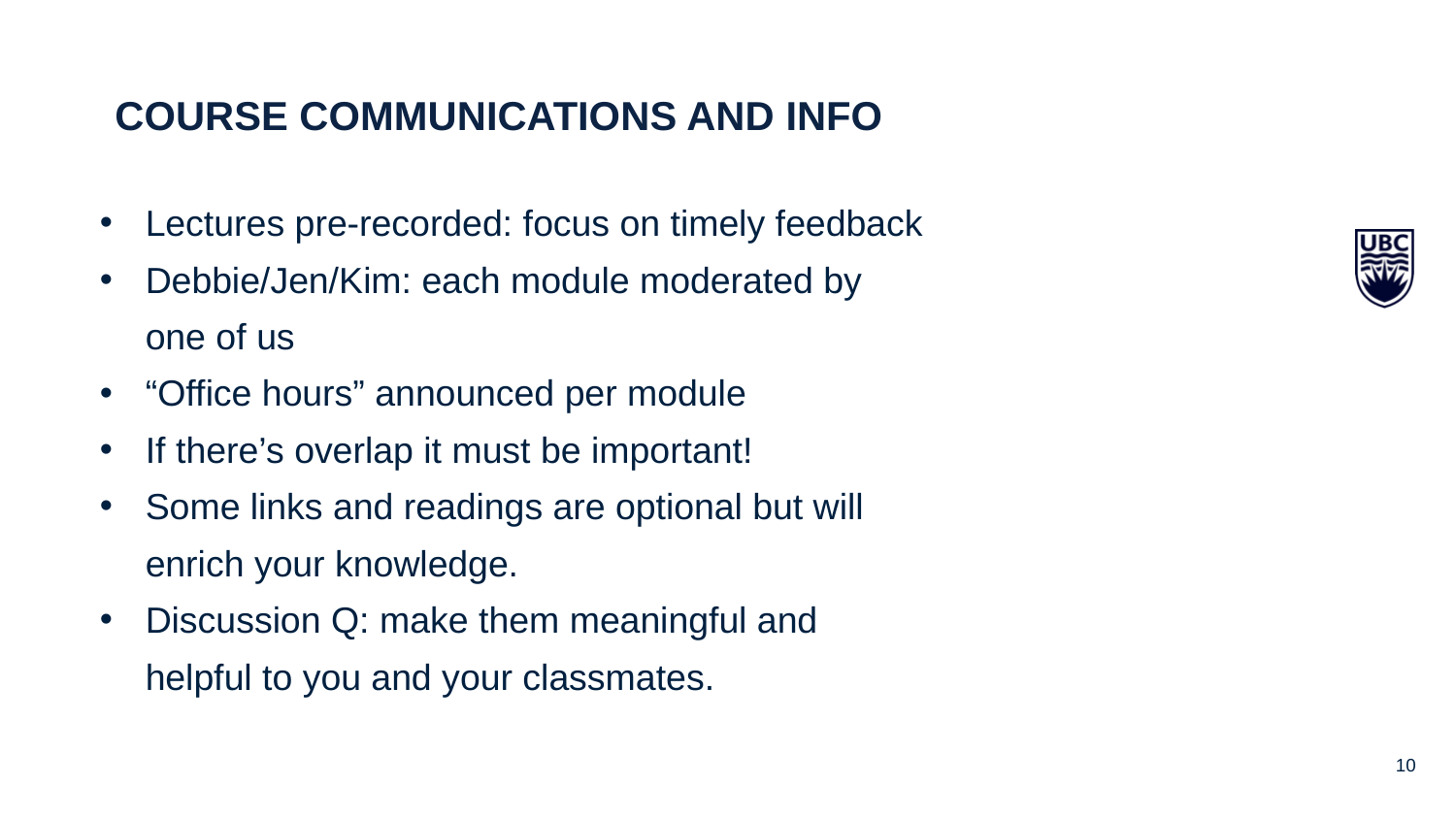

Course Communications and INfo​
Lectures pre-recorded: focus on timely feedback
Debbie/Jen/Kim: each module moderated by one of us
“Office hours” announced per module
If there’s overlap it must be important!
Some links and readings are optional but will enrich your knowledge.
Discussion Q: make them meaningful and helpful to you and your classmates.